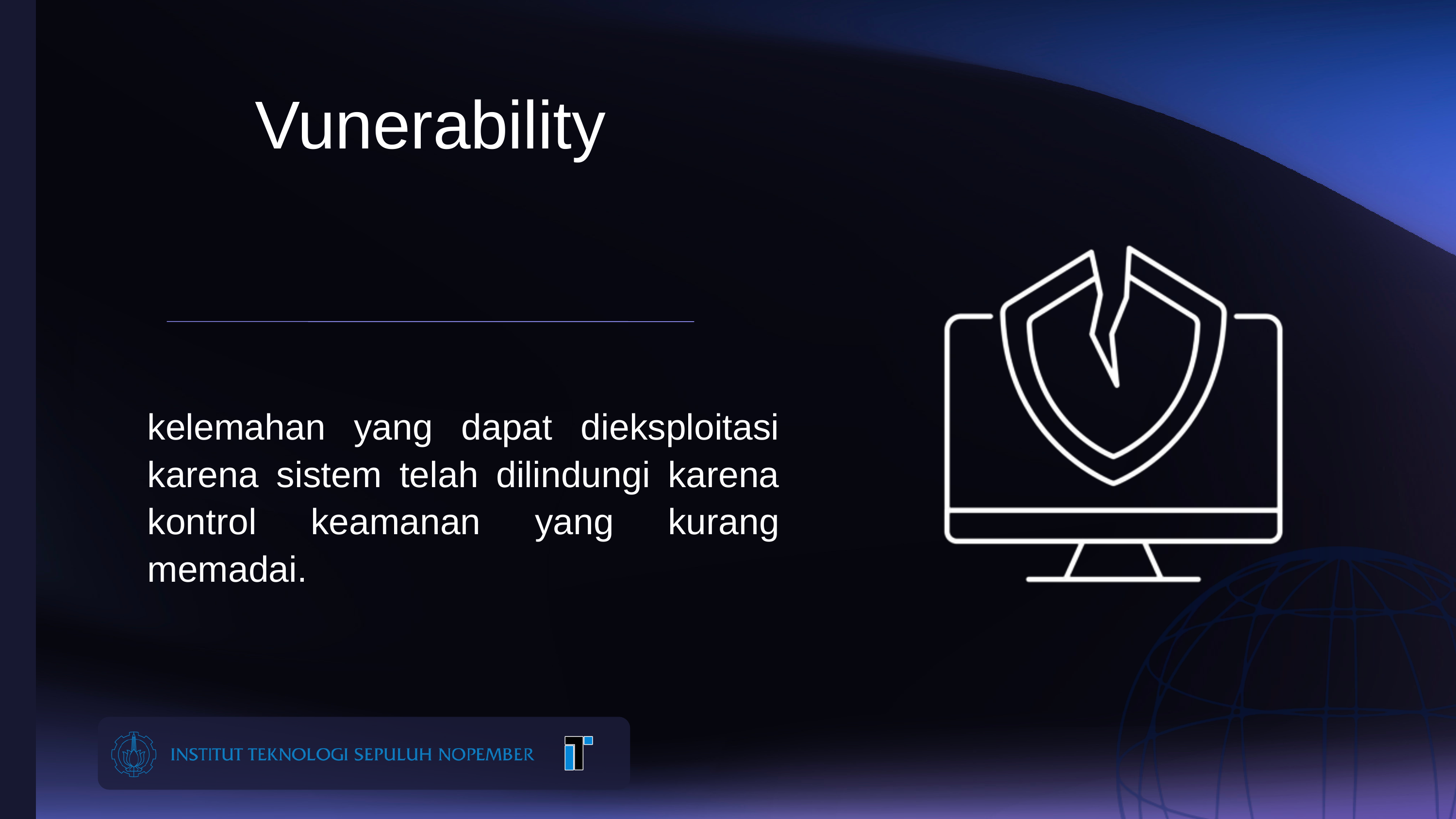

Vunerability

kelemahan yang dapat dieksploitasi karena sistem telah dilindungi karena kontrol keamanan yang kurang memadai.